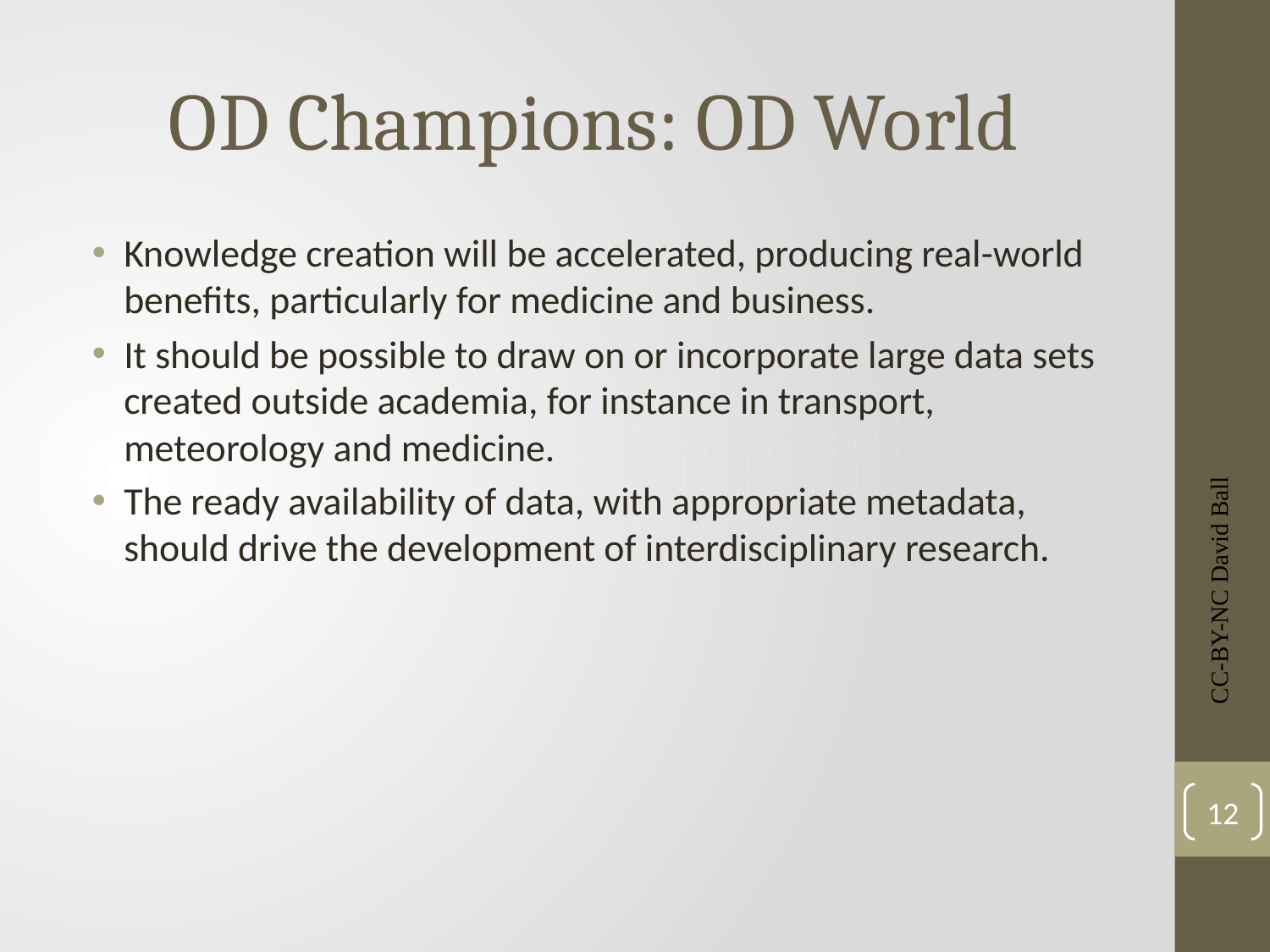

# OD Champions: OD World
Knowledge creation will be accelerated, producing real-world benefits, particularly for medicine and business.
It should be possible to draw on or incorporate large data sets created outside academia, for instance in transport, meteorology and medicine.
The ready availability of data, with appropriate metadata, should drive the development of interdisciplinary research.

CC-BY-NC David Ball
12